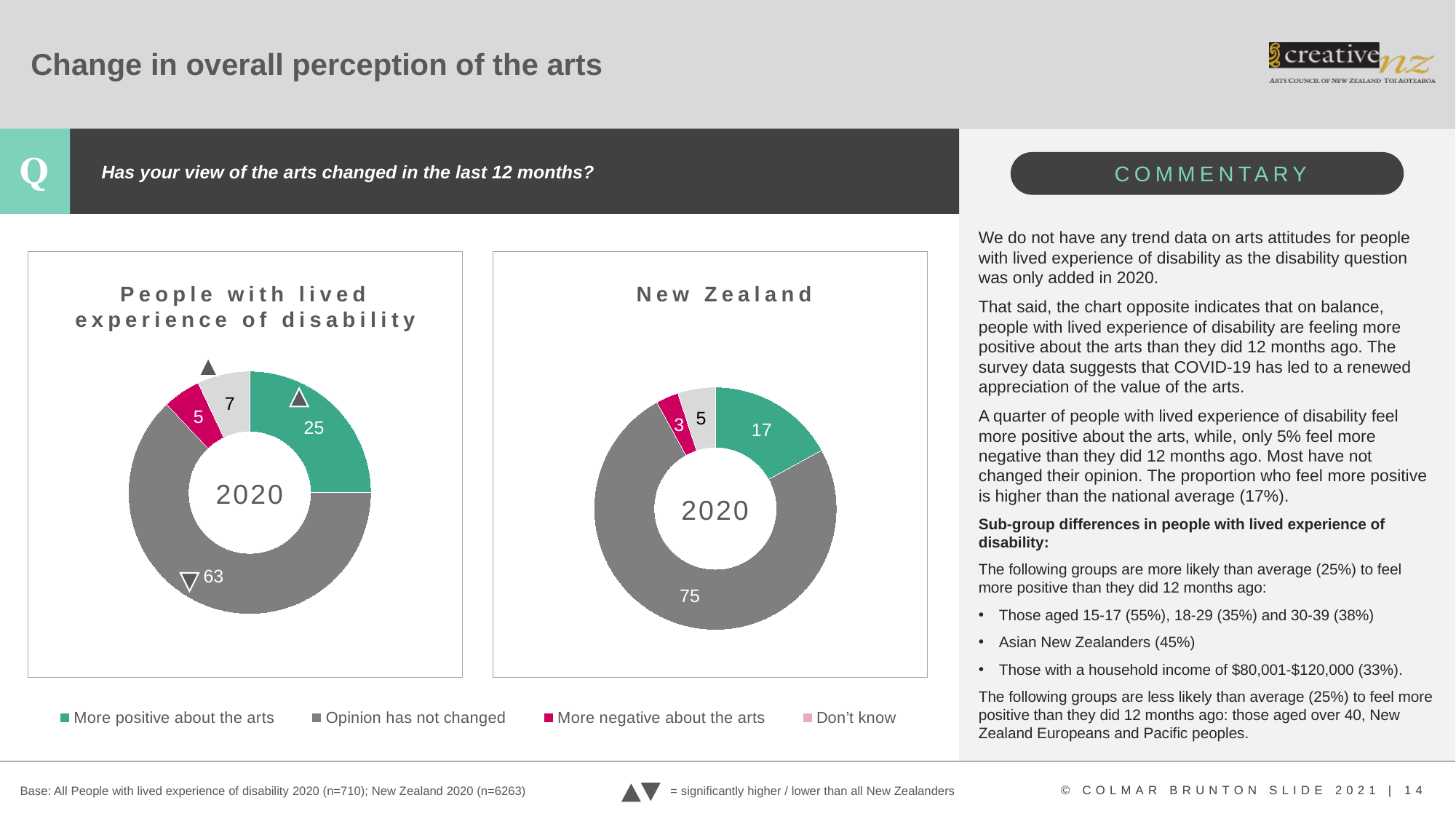

# Change in overall perception of the arts
Has your view of the arts changed in the last 12 months?
We do not have any trend data on arts attitudes for people with lived experience of disability as the disability question was only added in 2020.
That said, the chart opposite indicates that on balance, people with lived experience of disability are feeling more positive about the arts than they did 12 months ago. The survey data suggests that COVID-19 has led to a renewed appreciation of the value of the arts.
A quarter of people with lived experience of disability feel more positive about the arts, while, only 5% feel more negative than they did 12 months ago. Most have not changed their opinion. The proportion who feel more positive is higher than the national average (17%).
Sub-group differences in people with lived experience of disability:
The following groups are more likely than average (25%) to feel more positive than they did 12 months ago:
Those aged 15-17 (55%), 18-29 (35%) and 30-39 (38%)
Asian New Zealanders (45%)
Those with a household income of $80,001-$120,000 (33%).
The following groups are less likely than average (25%) to feel more positive than they did 12 months ago: those aged over 40, New Zealand Europeans and Pacific peoples.

People with lived experience of disability
New Zealand

### Chart

| Category | Column1 |
|---|---|
| More positive about the arts | 25.0 |
| Opinion has not changed | 63.0 |
| More negative about the arts | 5.0 |
| Don’t know | 7.0 |

### Chart

| Category | Column1 |
|---|---|
| More positive about the arts | 17.0 |
| Opinion has not changed | 75.0 |
| More negative about the arts | 3.0 |
| Don’t know | 5.0 |
2020

2020

### Chart

| Category | Column1 |
|---|---|
| More positive about the arts | None |
| Opinion has not changed | None |
| More negative about the arts | None |
| Don’t know | None |
Base: All People with lived experience of disability 2020 (n=710); New Zealand 2020 (n=6263)
= significantly higher / lower than all New Zealanders